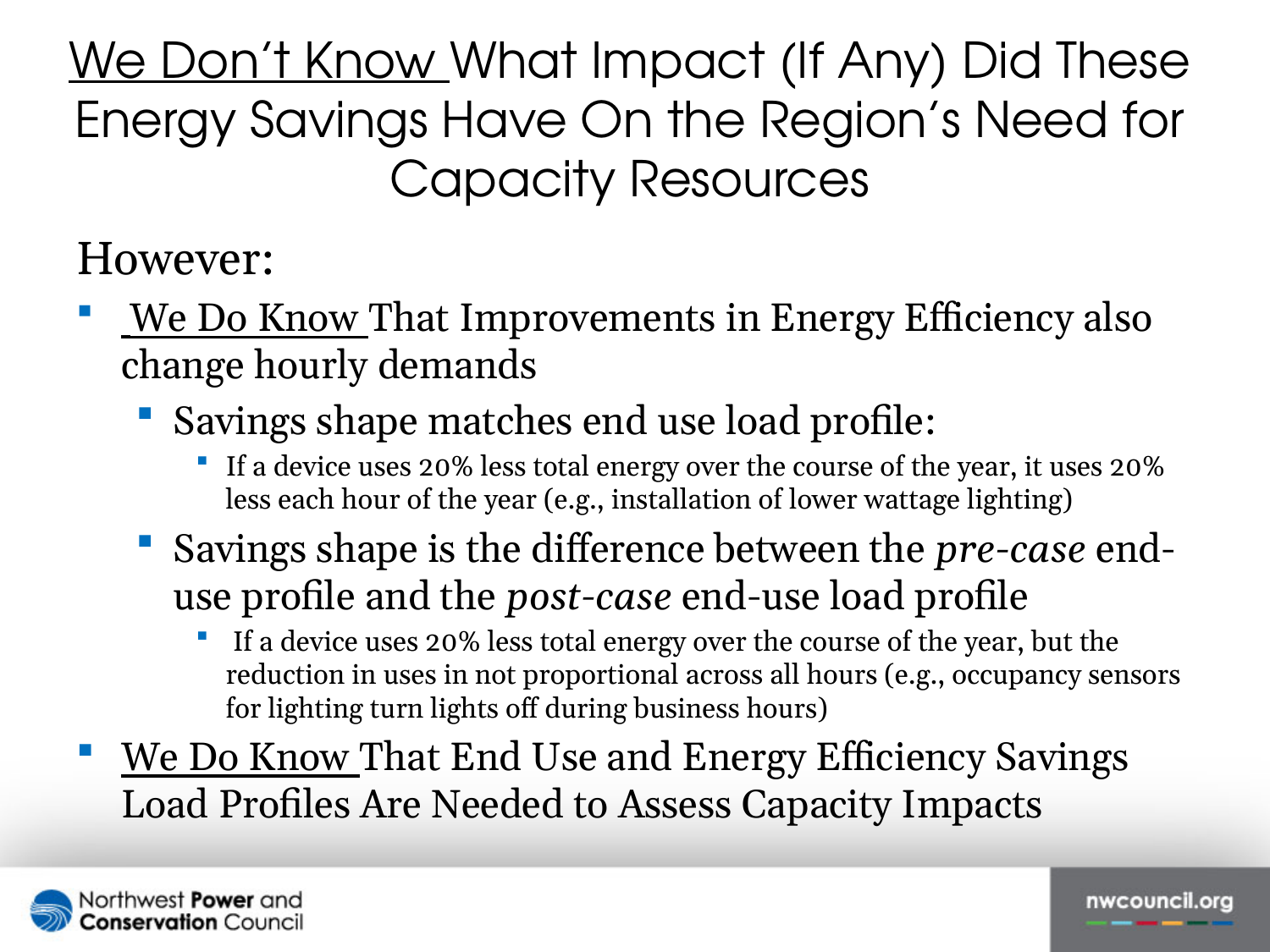

# We Don’t Know What Impact (If Any) Did These Energy Savings Have On the Region’s Need for Capacity Resources
However:
 We Do Know That Improvements in Energy Efficiency also change hourly demands
Savings shape matches end use load profile:
If a device uses 20% less total energy over the course of the year, it uses 20% less each hour of the year (e.g., installation of lower wattage lighting)
Savings shape is the difference between the pre-case end-use profile and the post-case end-use load profile
 If a device uses 20% less total energy over the course of the year, but the reduction in uses in not proportional across all hours (e.g., occupancy sensors for lighting turn lights off during business hours)
We Do Know That End Use and Energy Efficiency Savings Load Profiles Are Needed to Assess Capacity Impacts